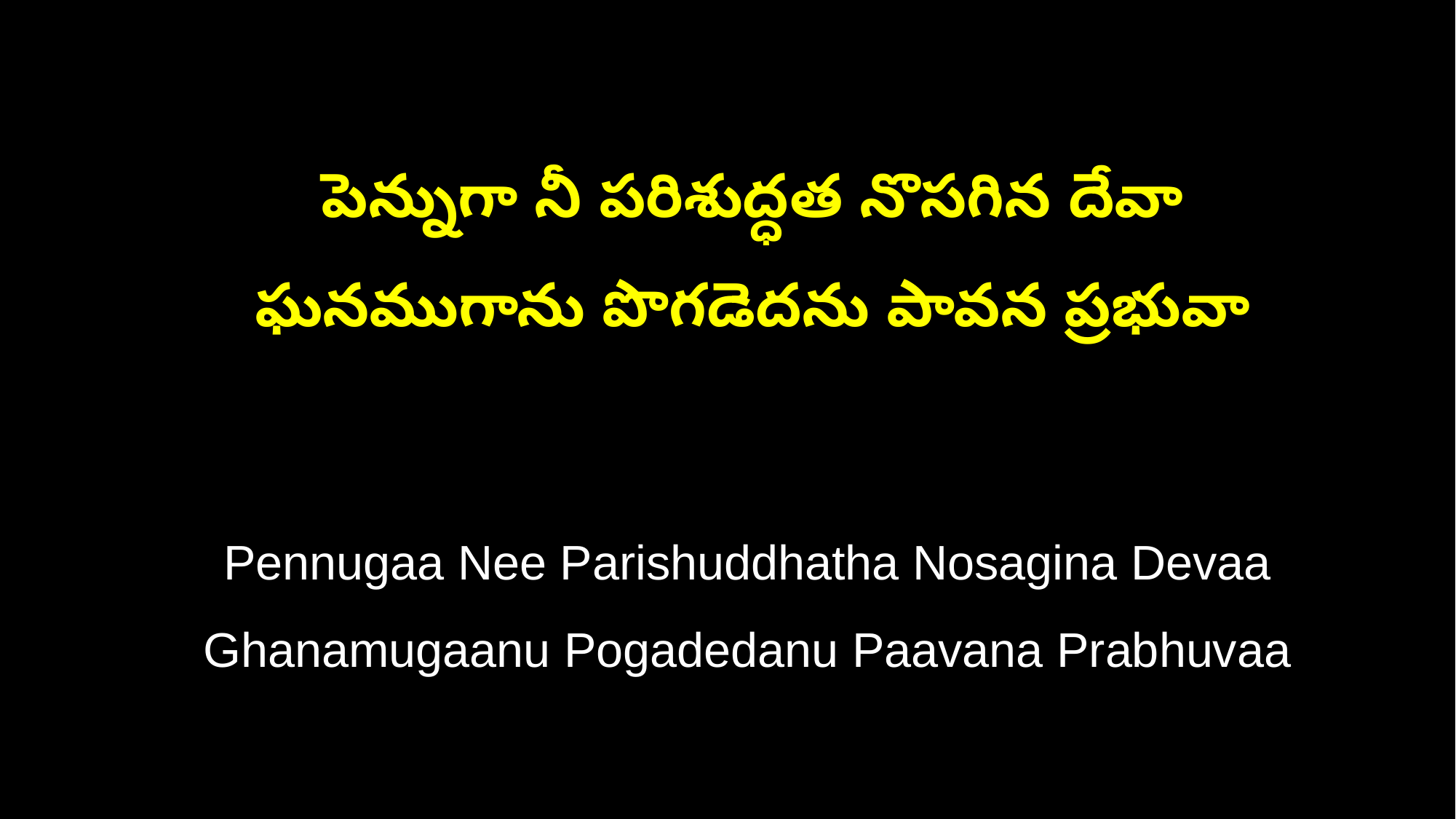

పెన్నుగా నీ పరిశుద్ధత నొసగిన దేవా
   ఘనముగాను పొగడెదను పావన ప్రభువా
   Pennugaa Nee Parishuddhatha Nosagina Devaa
   Ghanamugaanu Pogadedanu Paavana Prabhuvaa